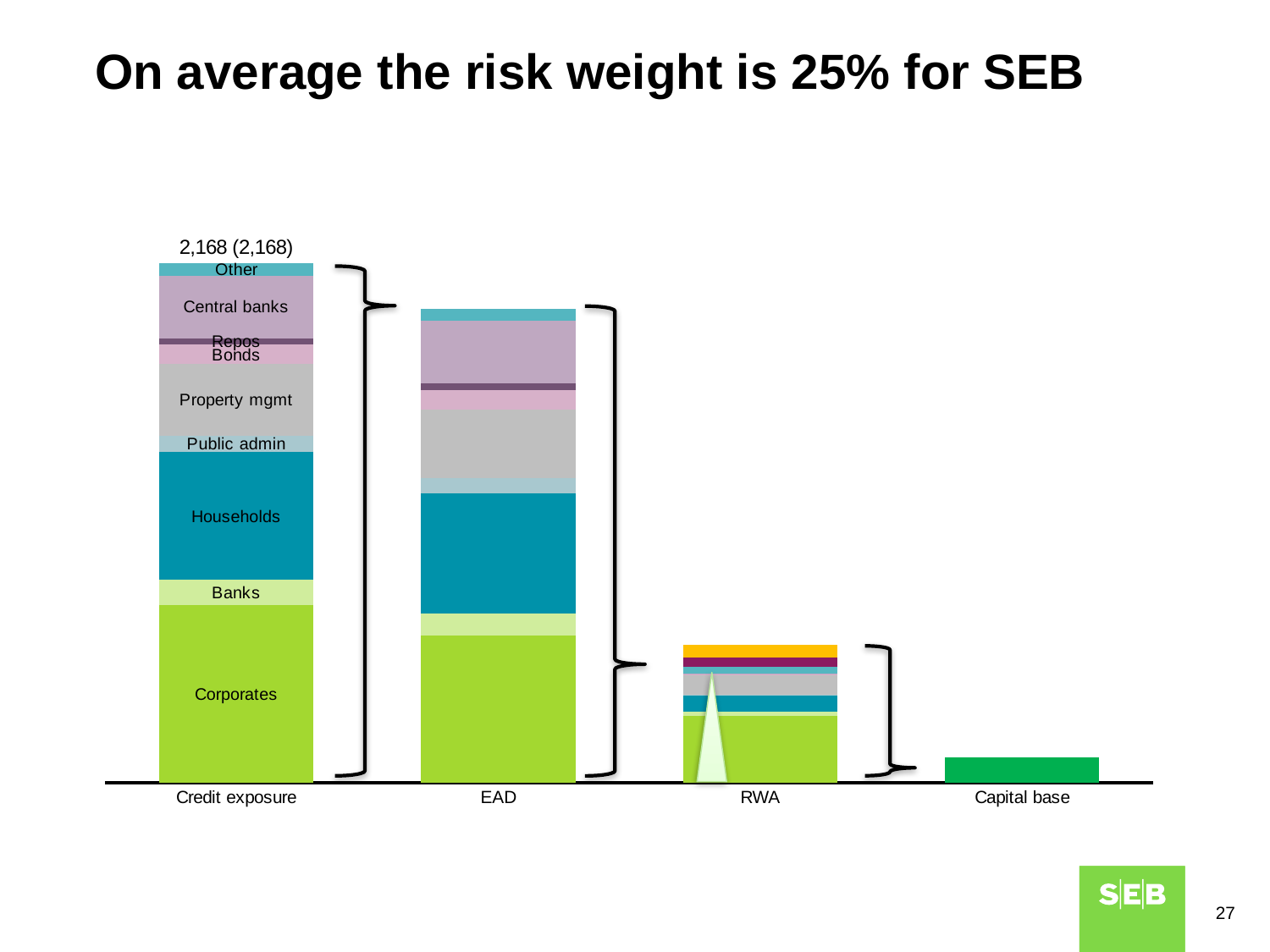

# On average the risk weight is 25% for SEB

[unsupported chart]

27